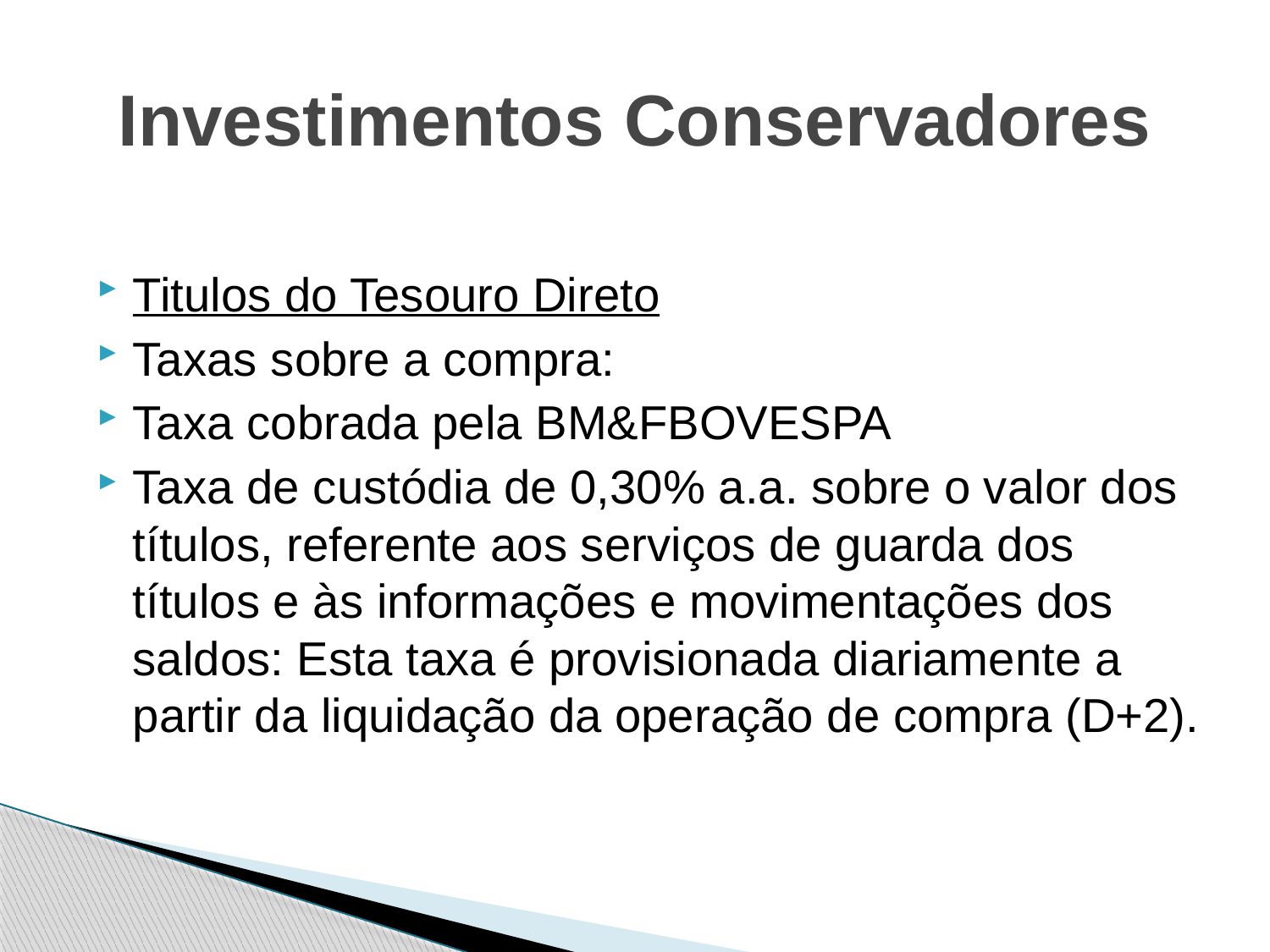

# Investimentos Conservadores
Titulos do Tesouro Direto
Taxas sobre a compra:
Taxa cobrada pela BM&FBOVESPA
Taxa de custódia de 0,30% a.a. sobre o valor dos títulos, referente aos serviços de guarda dos títulos e às informações e movimentações dos saldos: Esta taxa é provisionada diariamente a partir da liquidação da operação de compra (D+2).